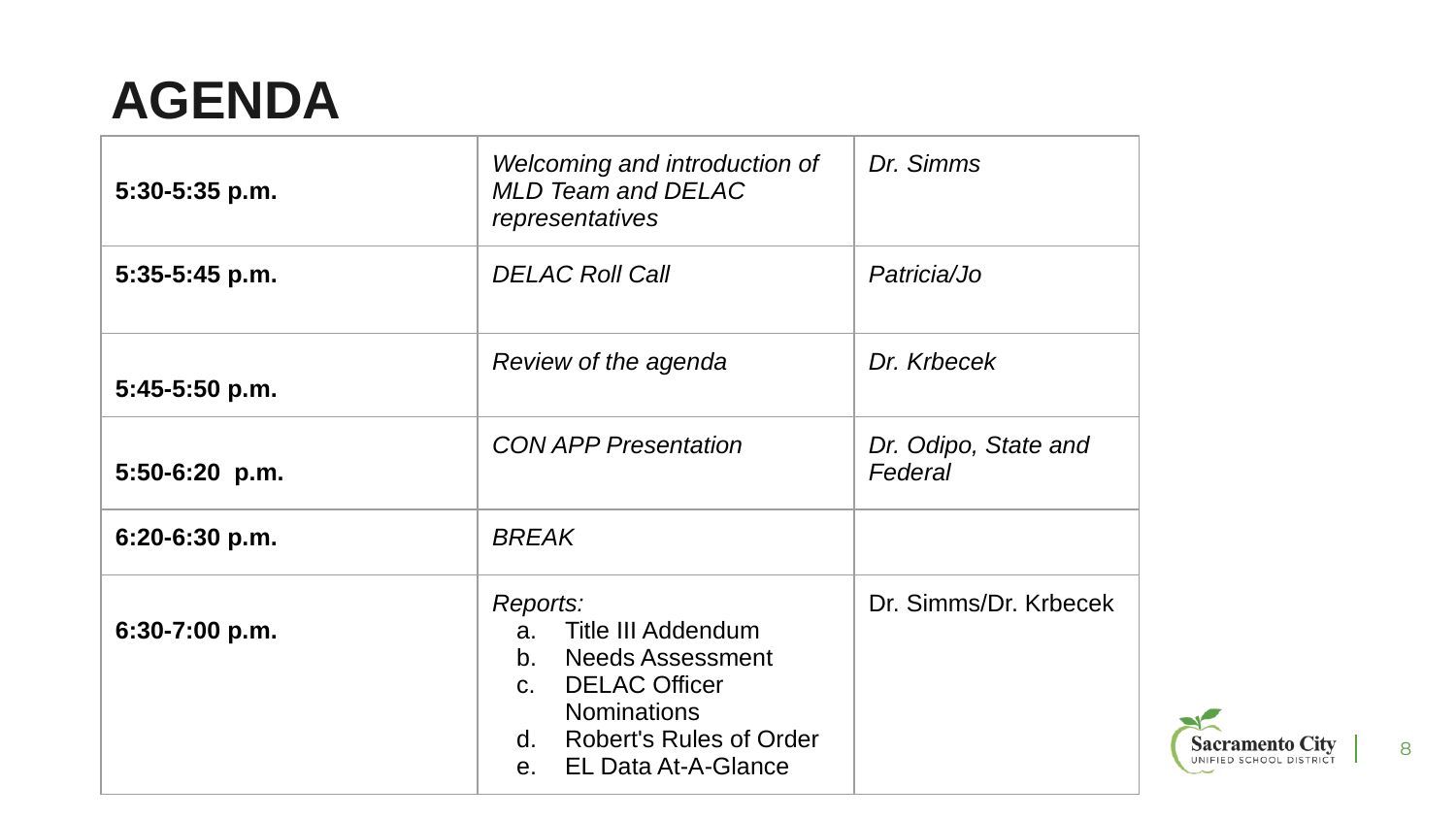

# AGENDA
| 5:30-5:35 p.m. | Welcoming and introduction of MLD Team and DELAC representatives | Dr. Simms |
| --- | --- | --- |
| 5:35-5:45 p.m. | DELAC Roll Call | Patricia/Jo |
| 5:45-5:50 p.m. | Review of the agenda | Dr. Krbecek |
| 5:50-6:20 p.m. | CON APP Presentation | Dr. Odipo, State and Federal |
| 6:20-6:30 p.m. | BREAK |  |
| 6:30-7:00 p.m. | Reports: Title III Addendum Needs Assessment DELAC Officer Nominations Robert's Rules of Order EL Data At-A-Glance | Dr. Simms/Dr. Krbecek |